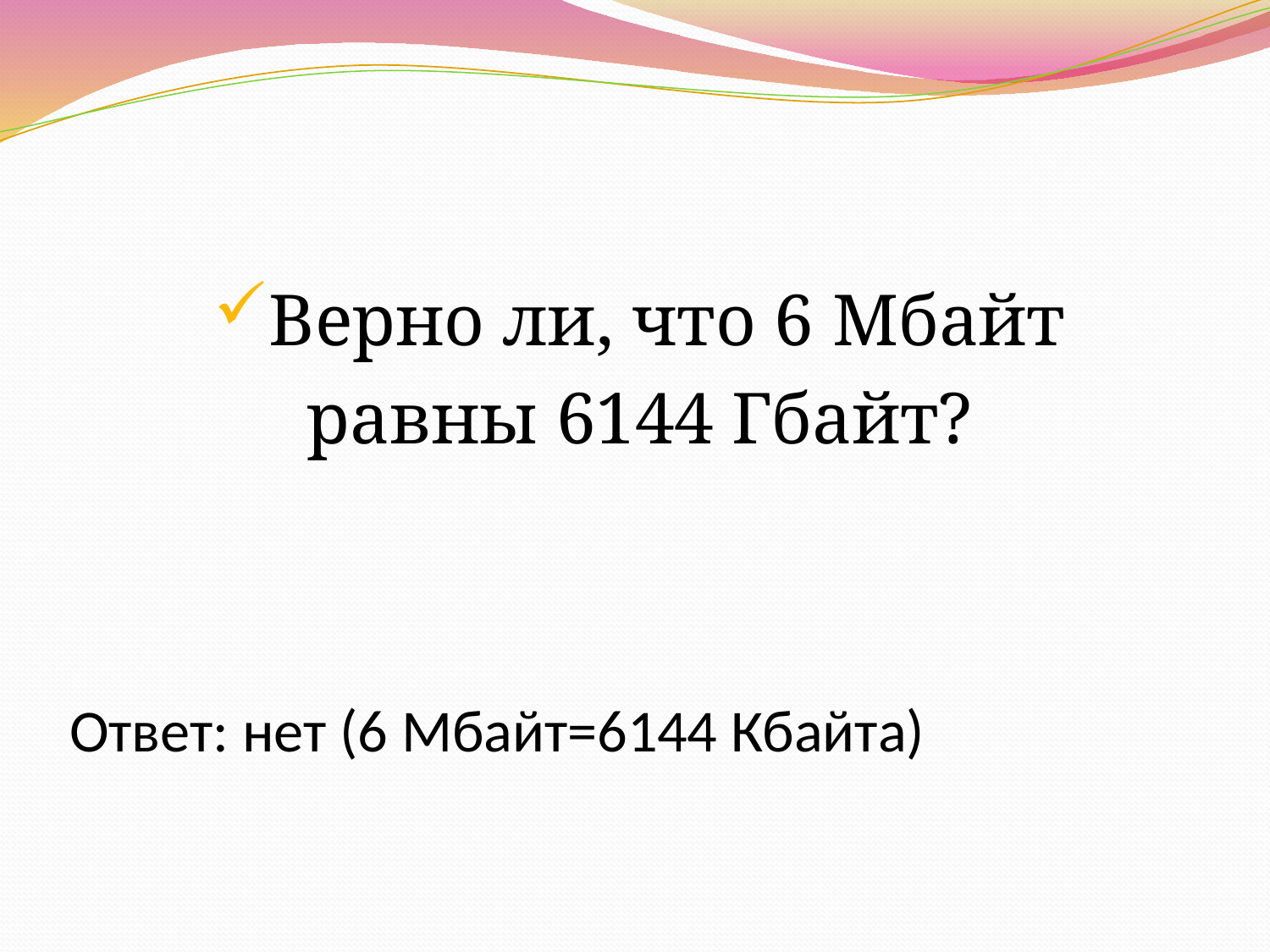

Верно ли, что 6 Мбайт
 равны 6144 Гбайт?

# Ответ: нет (6 Мбайт=6144 Кбайта)